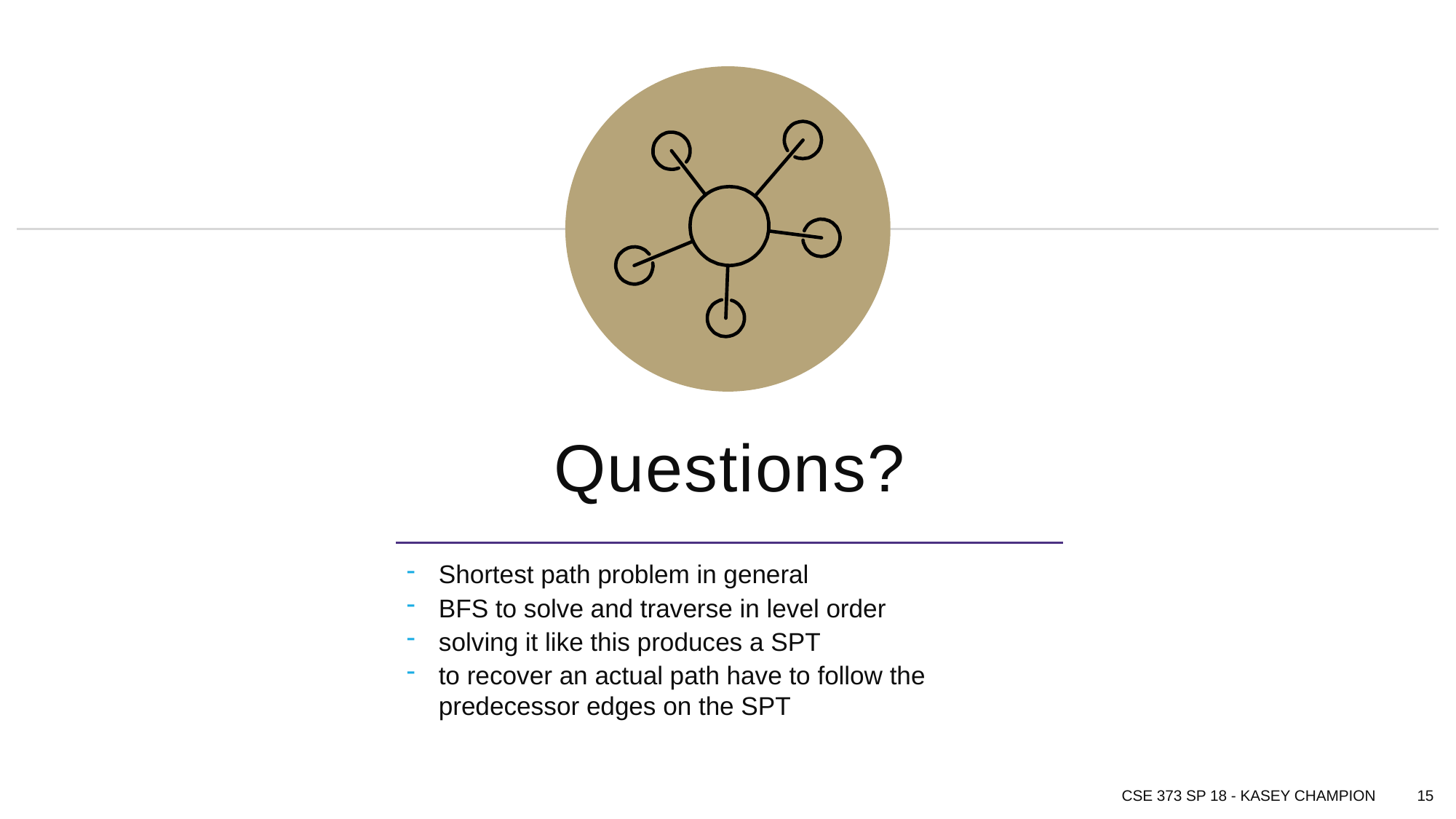

# Questions?
Shortest path problem in general
BFS to solve and traverse in level order
solving it like this produces a SPT
to recover an actual path have to follow the predecessor edges on the SPT
CSE 373 SP 18 - Kasey Champion
15